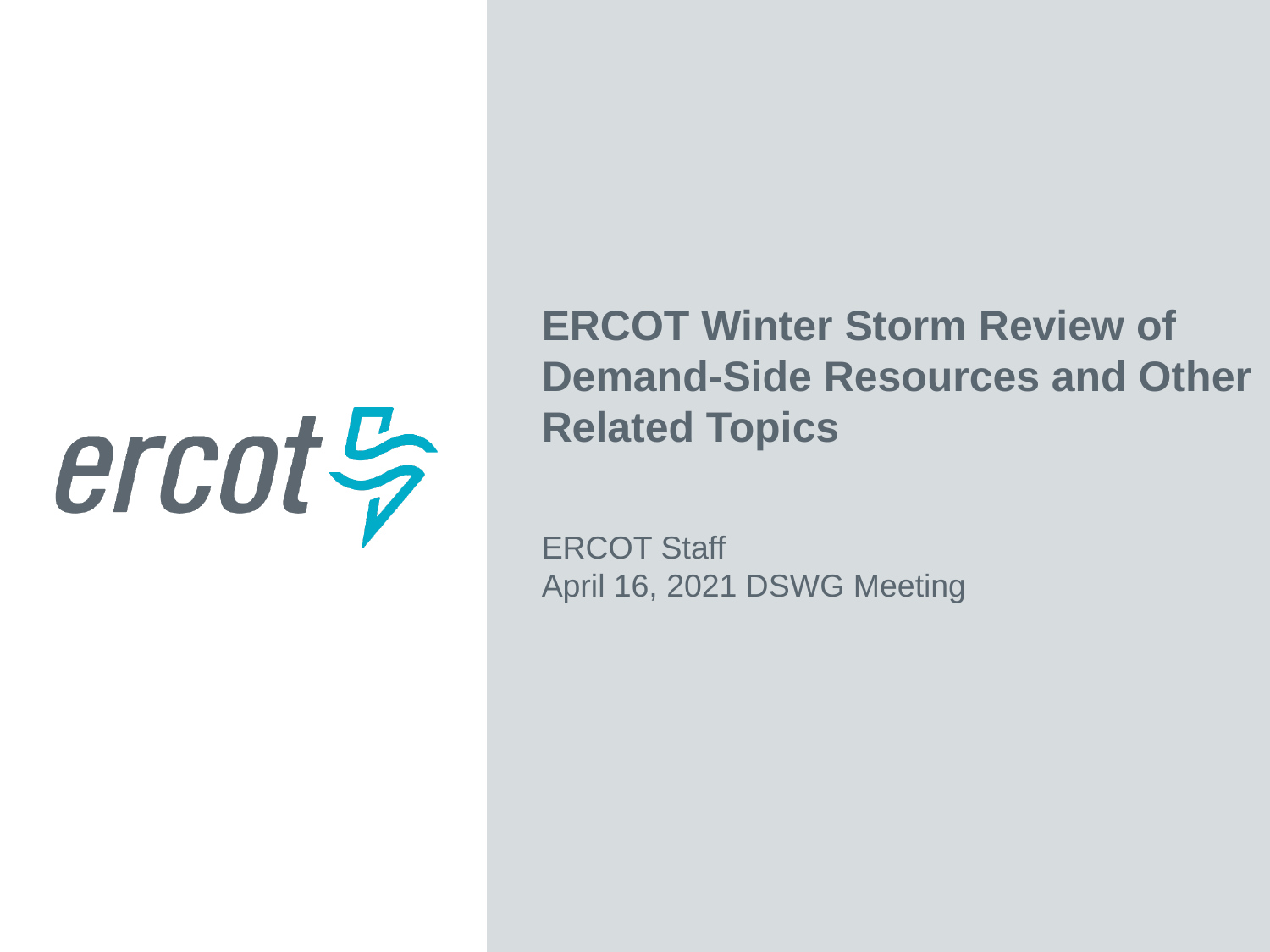

ERCOT Winter Storm Review of Demand-Side Resources and Other Related Topics

ERCOT Staff
April 16, 2021 DSWG Meeting